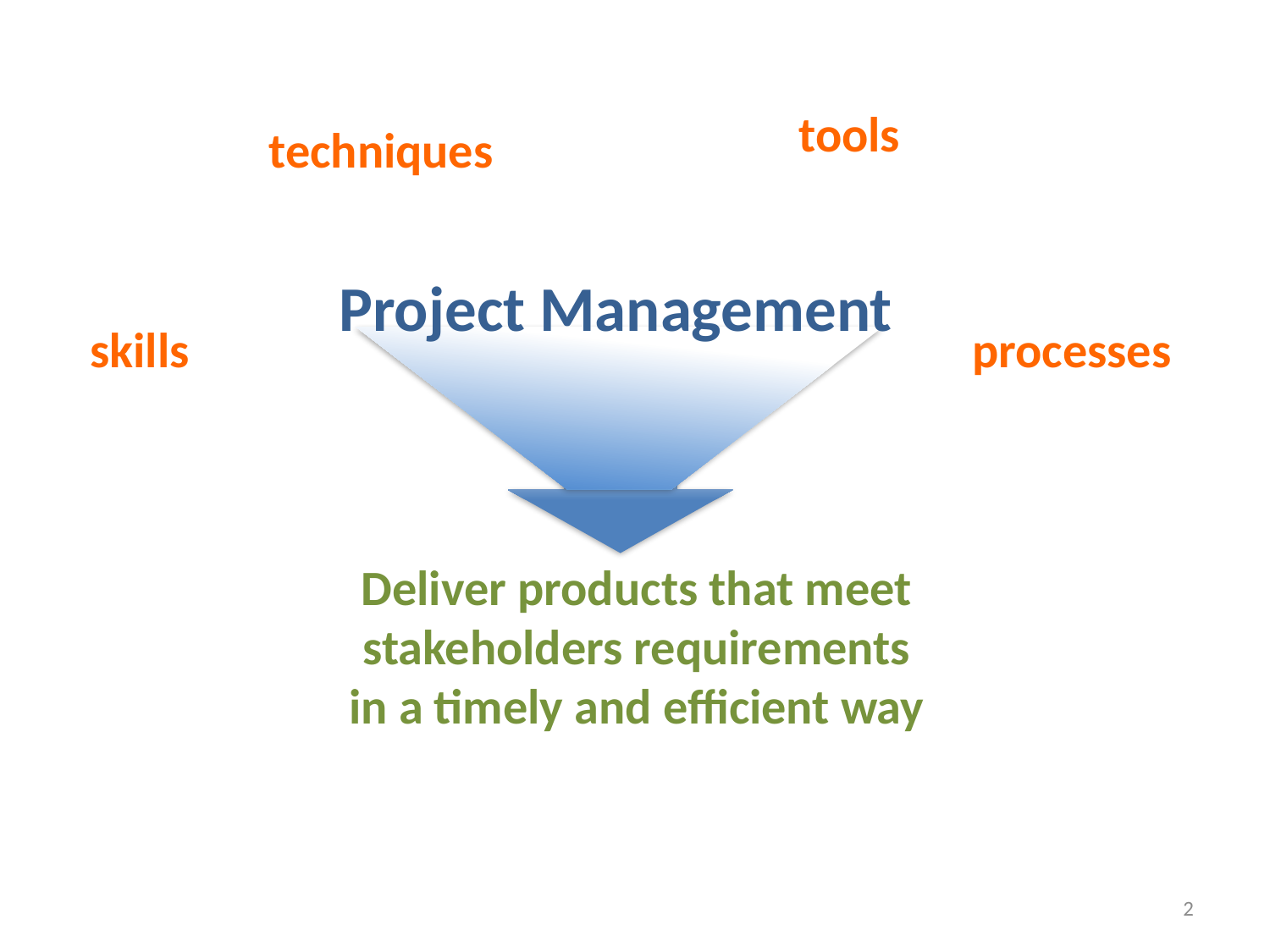

tools
techniques
Project Management

skills
processes

Deliver products that meet stakeholders requirements
in a timely and efficient way
2